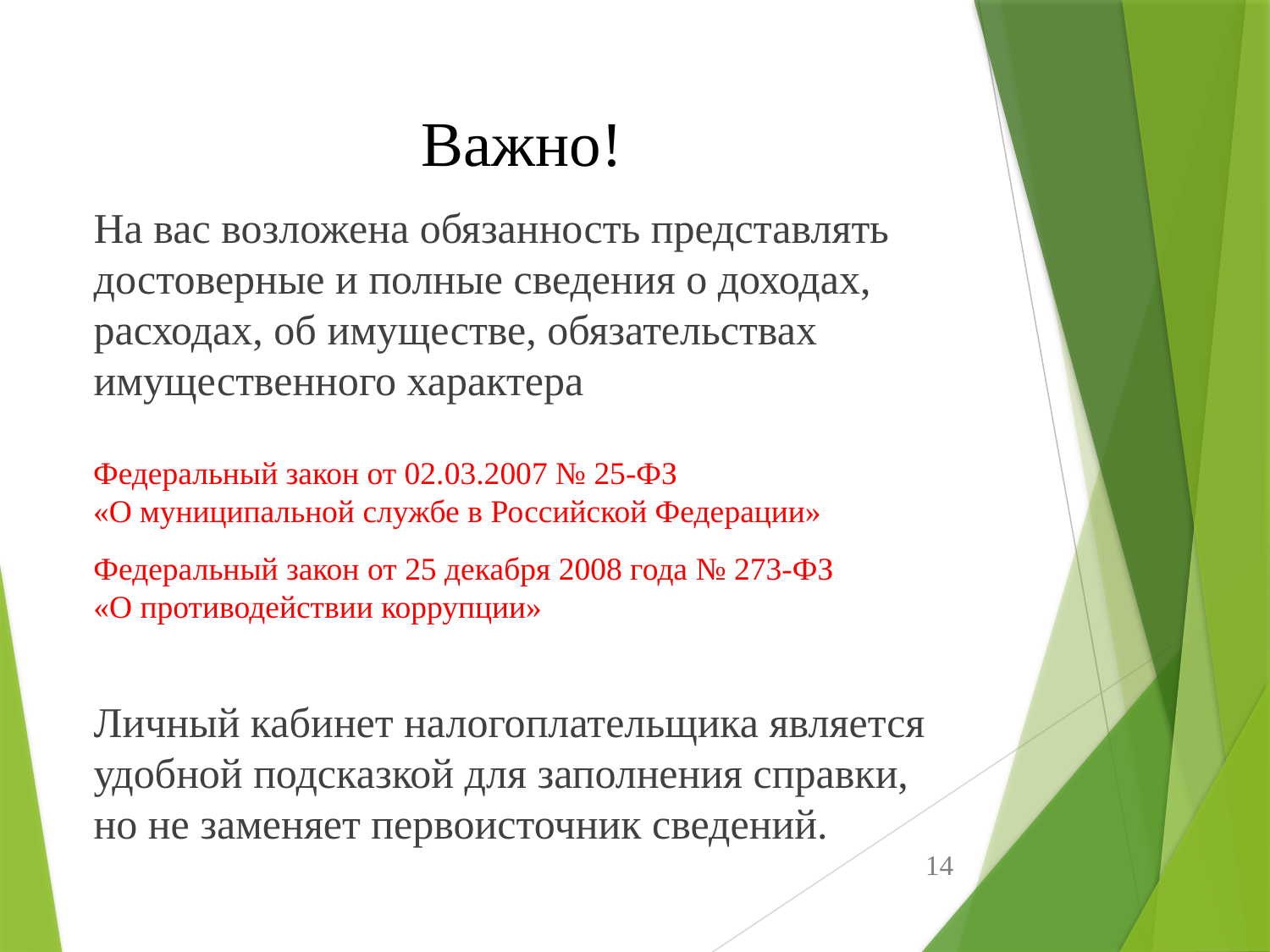

# Важно!
На вас возложена обязанность представлять достоверные и полные сведения о доходах, расходах, об имуществе, обязательствах имущественного характера

Личный кабинет налогоплательщика является удобной подсказкой для заполнения справки, но не заменяет первоисточник сведений.
Федеральный закон от 02.03.2007 № 25-ФЗ
«О муниципальной службе в Российской Федерации»
Федеральный закон от 25 декабря 2008 года № 273-ФЗ «О противодействии коррупции»
14